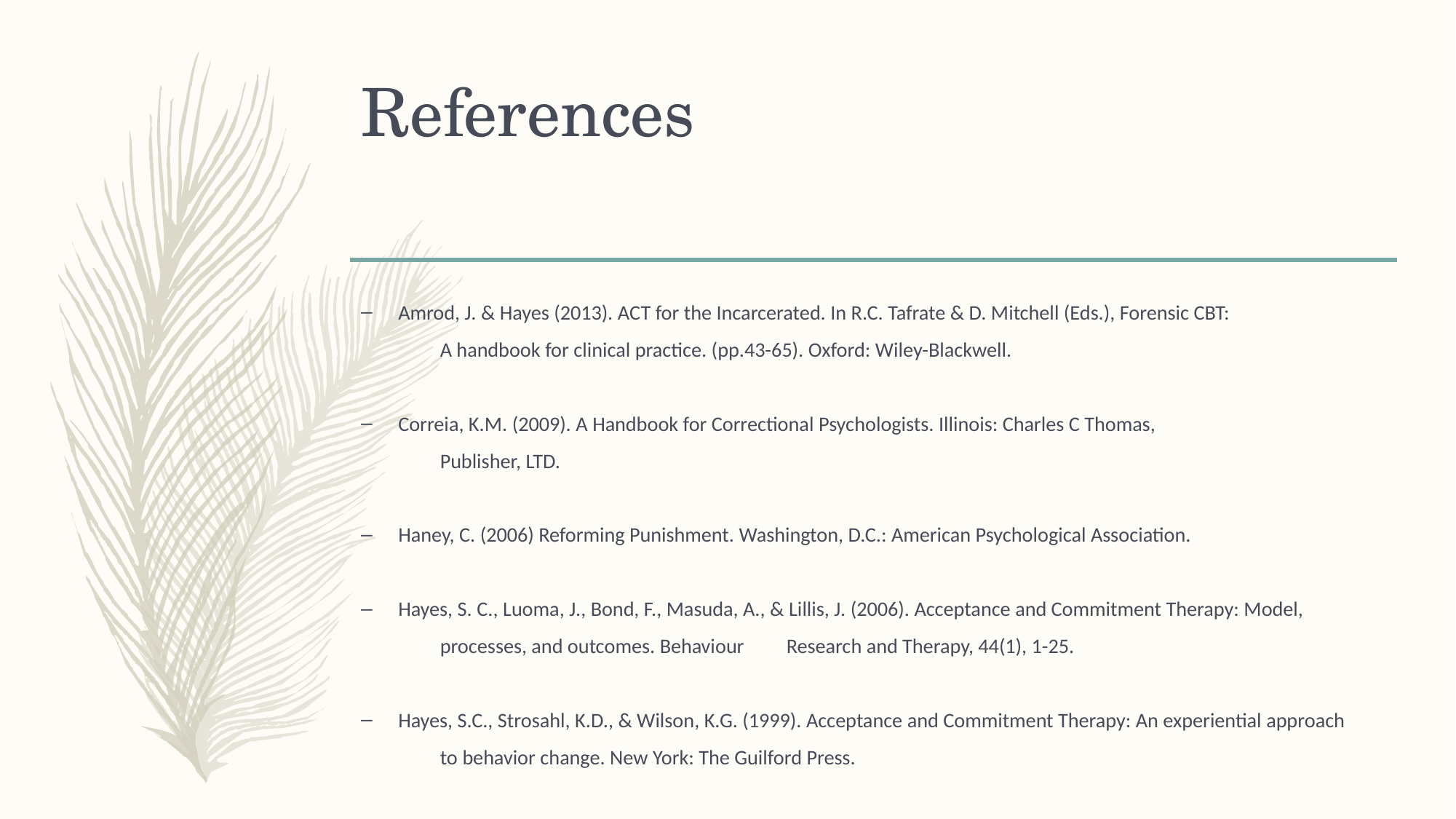

# References
Amrod, J. & Hayes (2013). ACT for the Incarcerated. In R.C. Tafrate & D. Mitchell (Eds.), Forensic CBT:
	 A handbook for clinical practice. (pp.43-65). Oxford: Wiley-Blackwell.

Correia, K.M. (2009). A Handbook for Correctional Psychologists. Illinois: Charles C Thomas,
	 Publisher, LTD.

Haney, C. (2006) Reforming Punishment. Washington, D.C.: American Psychological Association.

Hayes, S. C., Luoma, J., Bond, F., Masuda, A., & Lillis, J. (2006). Acceptance and Commitment Therapy: Model,
	 processes, and outcomes. Behaviour         Research and Therapy, 44(1), 1-25.

Hayes, S.C., Strosahl, K.D., & Wilson, K.G. (1999). Acceptance and Commitment Therapy: An experiential approach
	 to behavior change. New York: The Guilford Press.